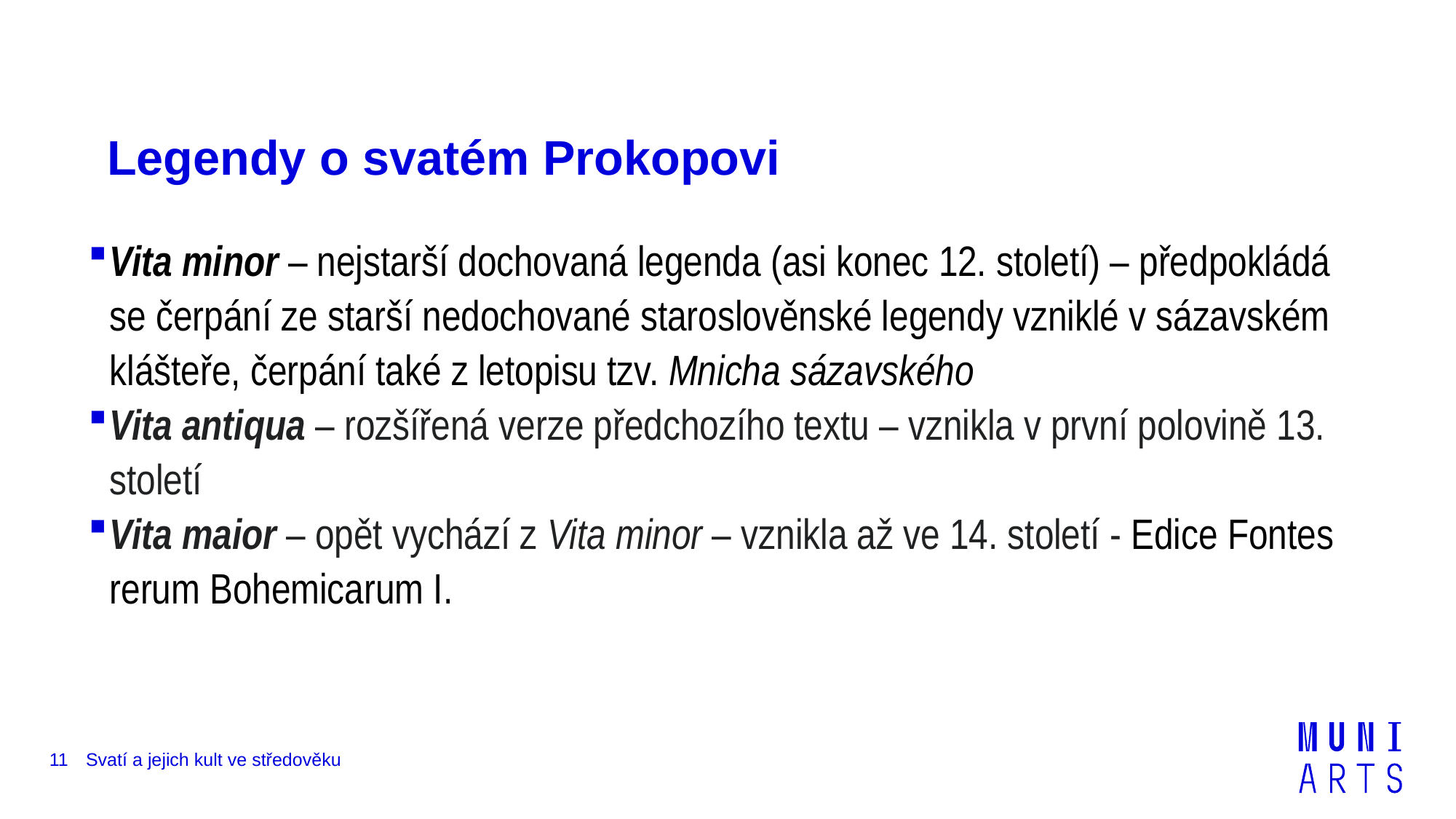

# Legendy o svatém Prokopovi
Vita minor – nejstarší dochovaná legenda (asi konec 12. století) – předpokládá se čerpání ze starší nedochované staroslověnské legendy vzniklé v sázavském klášteře, čerpání také z letopisu tzv. Mnicha sázavského
Vita antiqua – rozšířená verze předchozího textu – vznikla v první polovině 13. století
Vita maior – opět vychází z Vita minor – vznikla až ve 14. století - Edice Fontes rerum Bohemicarum I.

11
Svatí a jejich kult ve středověku